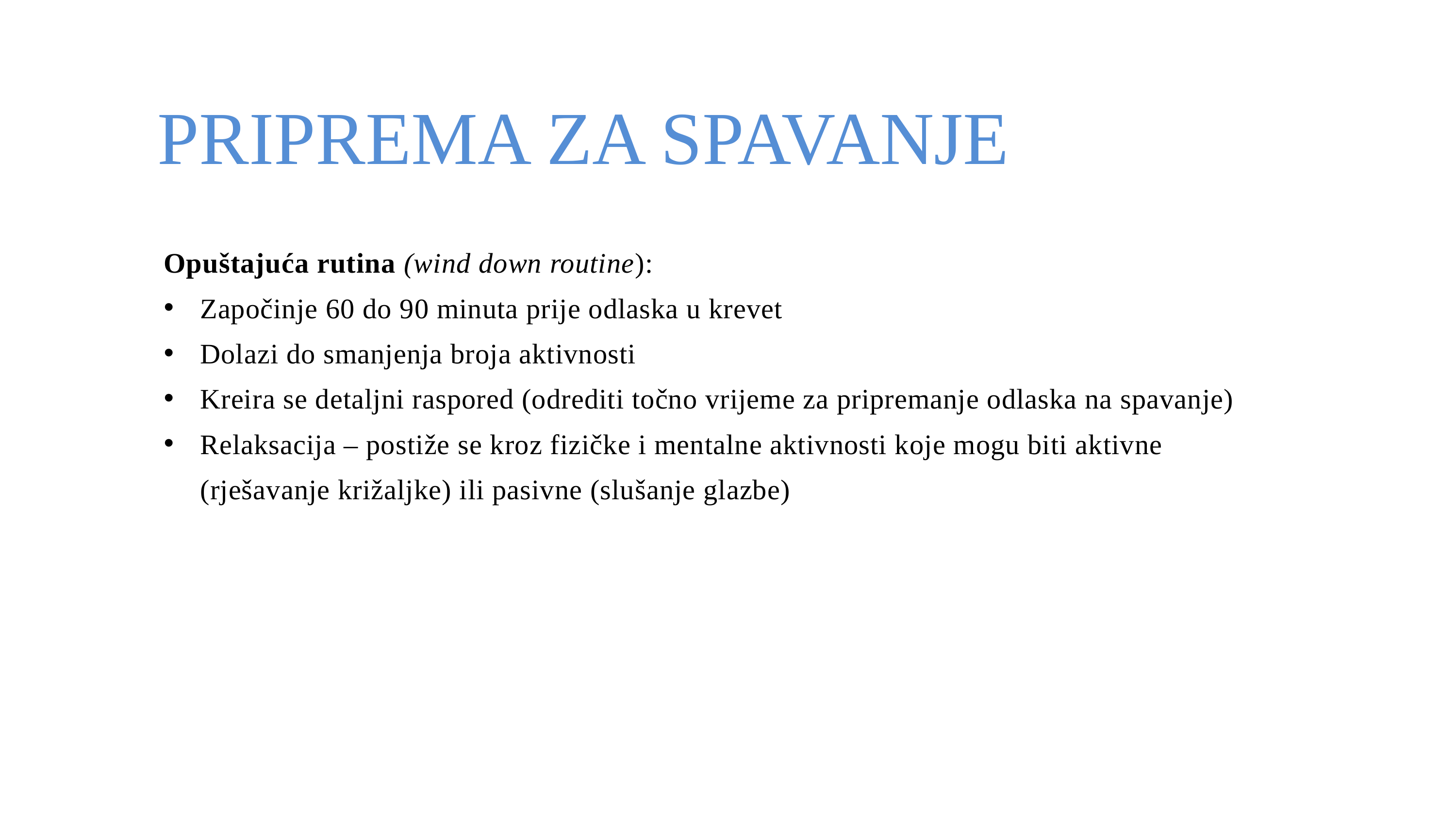

PRIPREMA ZA SPAVANJE
Opuštajuća rutina (wind down routine):
Započinje 60 do 90 minuta prije odlaska u krevet
Dolazi do smanjenja broja aktivnosti
Kreira se detaljni raspored (odrediti točno vrijeme za pripremanje odlaska na spavanje)
Relaksacija – postiže se kroz fizičke i mentalne aktivnosti koje mogu biti aktivne (rješavanje križaljke) ili pasivne (slušanje glazbe)